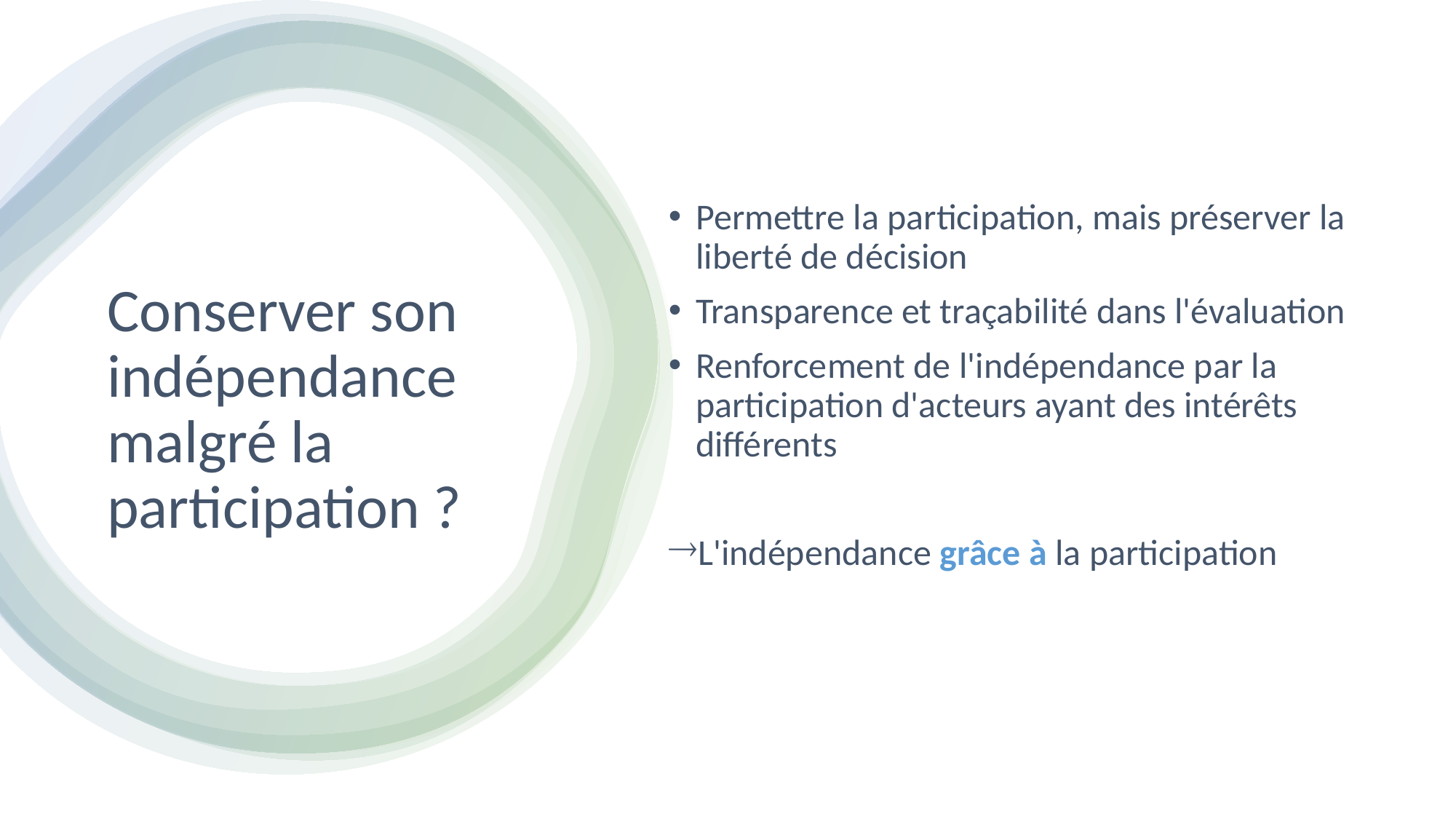

Permettre la participation, mais préserver la liberté de décision
Transparence et traçabilité dans l'évaluation
Renforcement de l'indépendance par la participation d'acteurs ayant des intérêts différents

L'indépendance grâce à la participation

# Conserver son indépendance malgré la participation ?